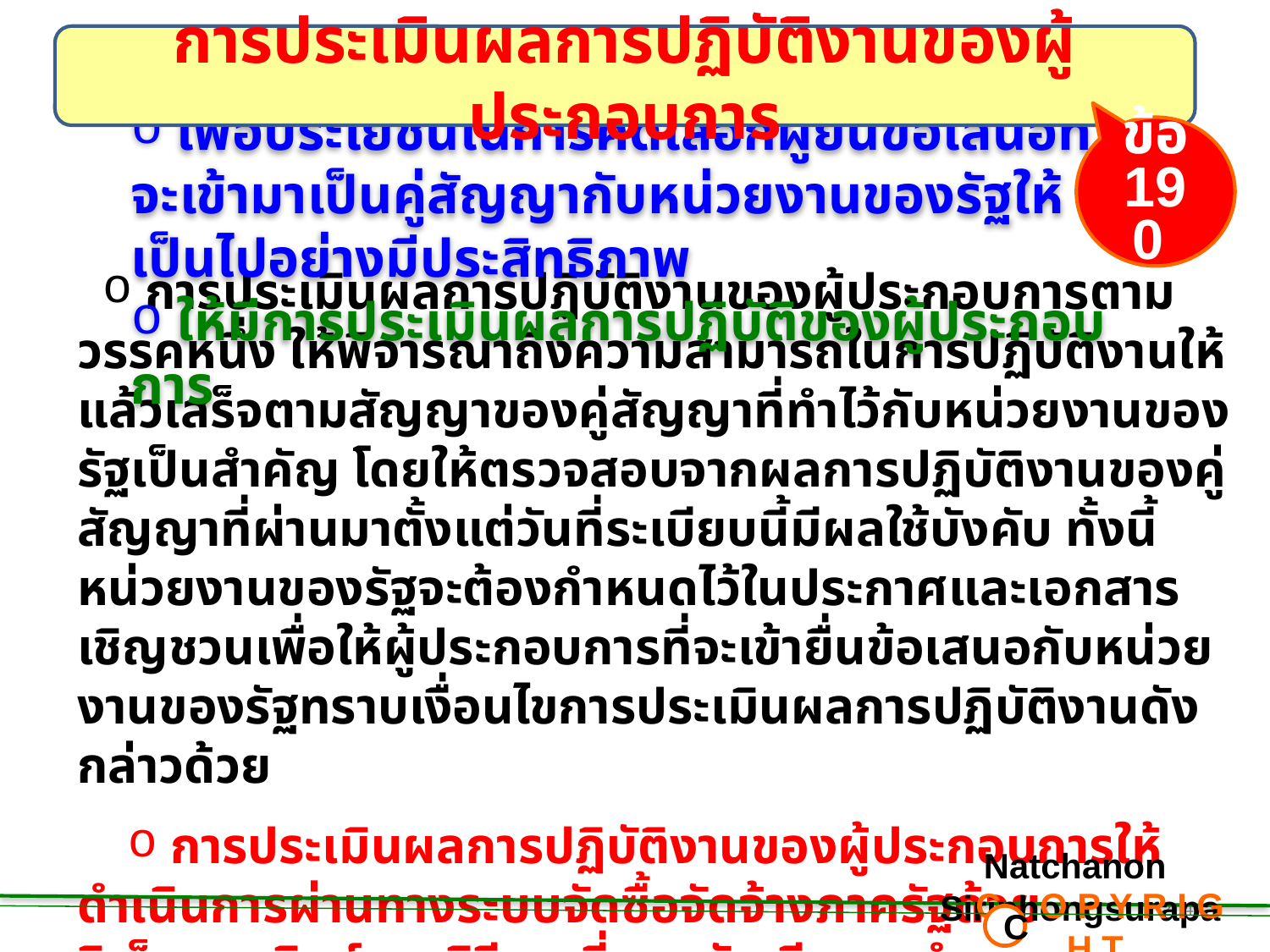

การประเมินผลการปฏิบัติงานของผู้ประกอบการ
 เพื่อประโยชน์ในการคัดเลือกผู้ยื่นข้อเสนอที่จะเข้ามาเป็นคู่สัญญากับหน่วยงานของรัฐให้เป็นไปอย่างมีประสิทธิภาพ
 ให้มีการประเมินผลการปฏิบัติของผู้ประกอบการ
ข้อ 190
 การประเมินผลการปฏิบัติงานของผู้ประกอบการตามวรรคหนึ่ง ให้พิจารณาถึงความสามารถในการปฏิบัติงานให้แล้วเสร็จตามสัญญาของคู่สัญญาที่ทำไว้กับหน่วยงานของรัฐเป็นสำคัญ โดยให้ตรวจสอบจากผลการปฏิบัติงานของคู่สัญญาที่ผ่านมาตั้งแต่วันที่ระเบียบนี้มีผลใช้บังคับ ทั้งนี้ หน่วยงานของรัฐจะต้องกำหนดไว้ในประกาศและเอกสารเชิญชวนเพื่อให้ผู้ประกอบการที่จะเข้ายื่นข้อเสนอกับหน่วยงานของรัฐทราบเงื่อนไขการประเมินผลการปฏิบัติงานดังกล่าวด้วย

 การประเมินผลการปฏิบัติงานของผู้ประกอบการให้ดำเนินการผ่านทางระบบจัดซื้อจัดจ้างภาครัฐด้วยอิเล็กทรอนิกส์ตามวิธีการที่กรมบัญชีกลางกำหนด
Natchanon  Siriphongsurapa
 C    O P Y R I G H T
C
204